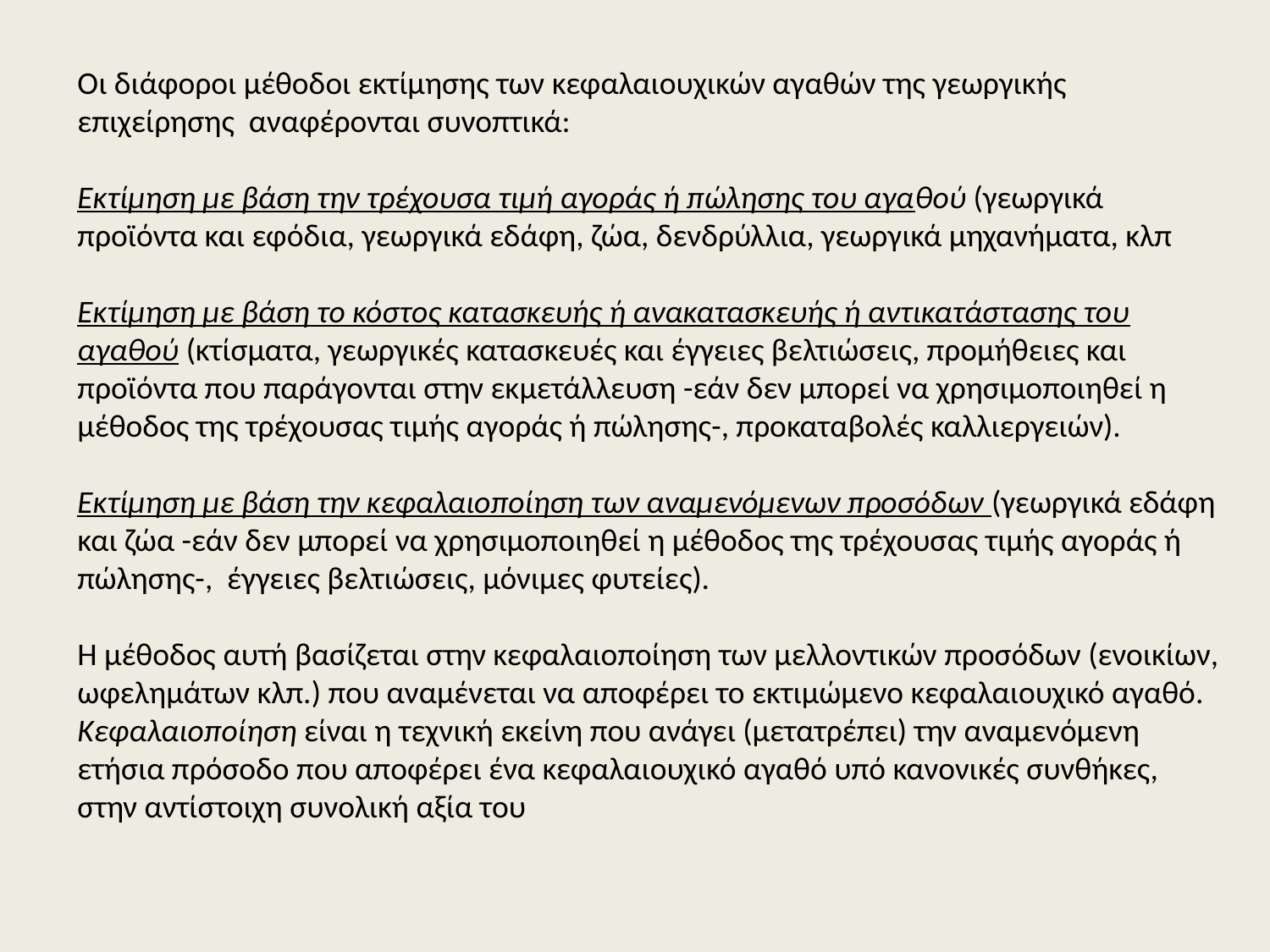

Οι διάφοροι μέθοδοι εκτίμησης των κεφαλαιουχικών αγαθών της γεωργικής επιχείρησης  αναφέρονται συνοπτικά:

Εκτίμηση με βάση την τρέχουσα τιμή αγοράς ή πώλησης του αγαθού (γεωργικά προϊόντα και εφόδια, γεωργικά εδάφη, ζώα, δενδρύλλια, γεωργικά μηχανήματα, κλπ

Εκτίμηση με βάση το κόστος κατασκευής ή ανακατασκευής ή αντικατάστασης του αγαθού (κτίσματα, γεωργικές κατασκευές και έγγειες βελτιώσεις, προμήθειες και προϊόντα που παράγονται στην εκμετάλλευση -εάν δεν μπορεί να χρησιμοποιηθεί η μέθοδος της τρέχουσας τιμής αγοράς ή πώλησης-, προκαταβολές καλλιεργειών).

Εκτίμηση με βάση την κεφαλαιοποίηση των αναμενόμενων προσόδων (γεωργικά εδάφη και ζώα -εάν δεν μπορεί να χρησιμοποιηθεί η μέθοδος της τρέχουσας τιμής αγοράς ή πώλησης-,  έγγειες βελτιώσεις, μόνιμες φυτείες).

Η μέθοδος αυτή βασίζεται στην κεφαλαιοποίηση των μελλοντικών προσόδων (ενοικίων, ωφελημάτων κλπ.) που αναμένεται να αποφέρει το εκτιμώμενο κεφαλαιουχικό αγαθό.
Κεφαλαιοποίηση είναι η τεχνική εκείνη που ανάγει (μετατρέπει) την αναμενόμενη ετήσια πρόσοδο που αποφέρει ένα κεφαλαιουχικό αγαθό υπό κανονικές συνθήκες, στην αντίστοιχη συνολική αξία του